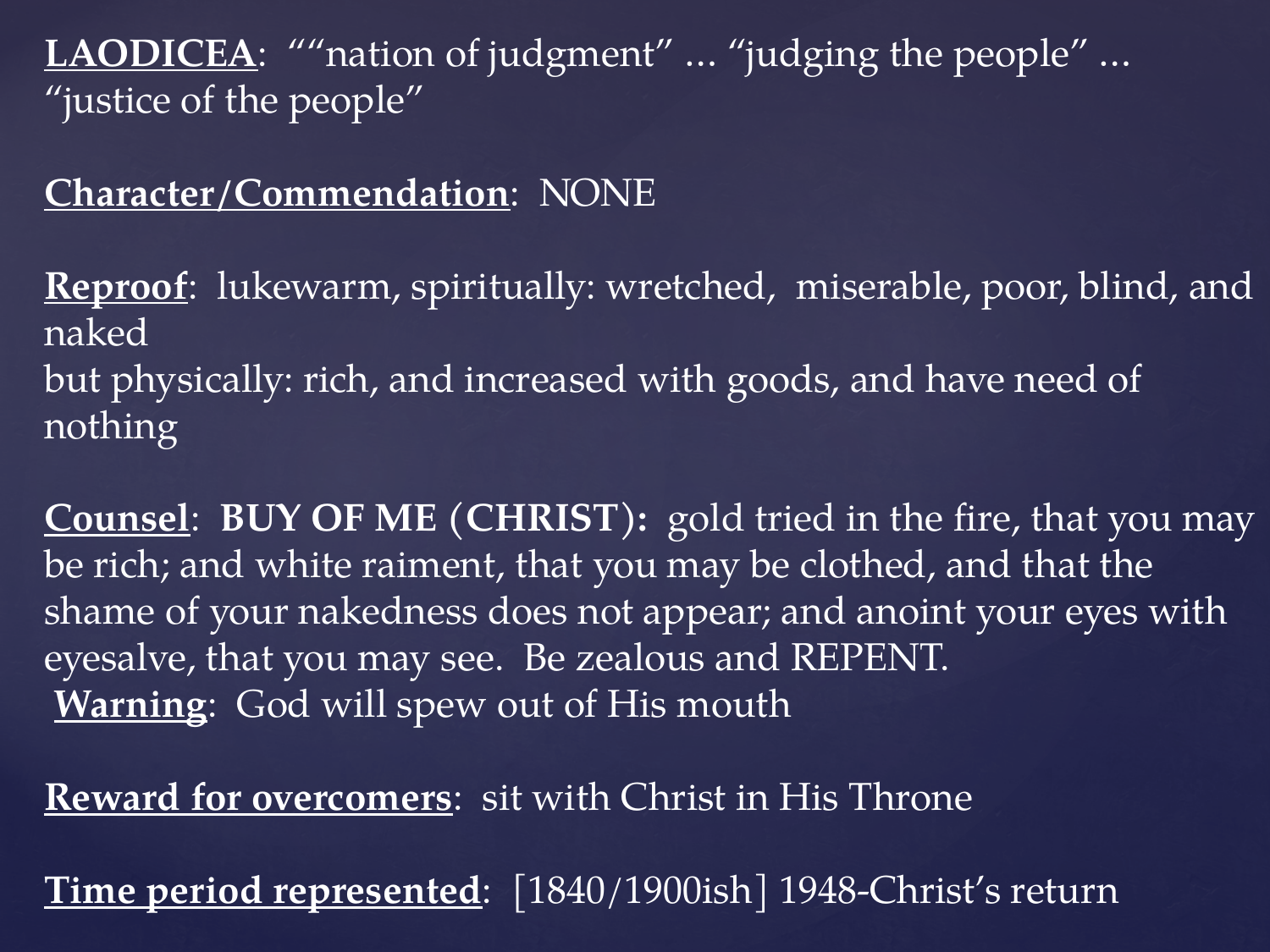

LAODICEA:  ““nation of judgment” … “judging the people” … “justice of the people”

Character/Commendation:  NONE

Reproof:  lukewarm, spiritually: wretched,  miserable, poor, blind, and naked
but physically: rich, and increased with goods, and have need of nothing

Counsel:  BUY OF ME (CHRIST):  gold tried in the fire, that you may be rich; and white raiment, that you may be clothed, and that the shame of your nakedness does not appear; and anoint your eyes with eyesalve, that you may see.  Be zealous and REPENT.
 Warning:  God will spew out of His mouth

Reward for overcomers:  sit with Christ in His Throne

Time period represented:  [1840/1900ish] 1948-Christ’s return